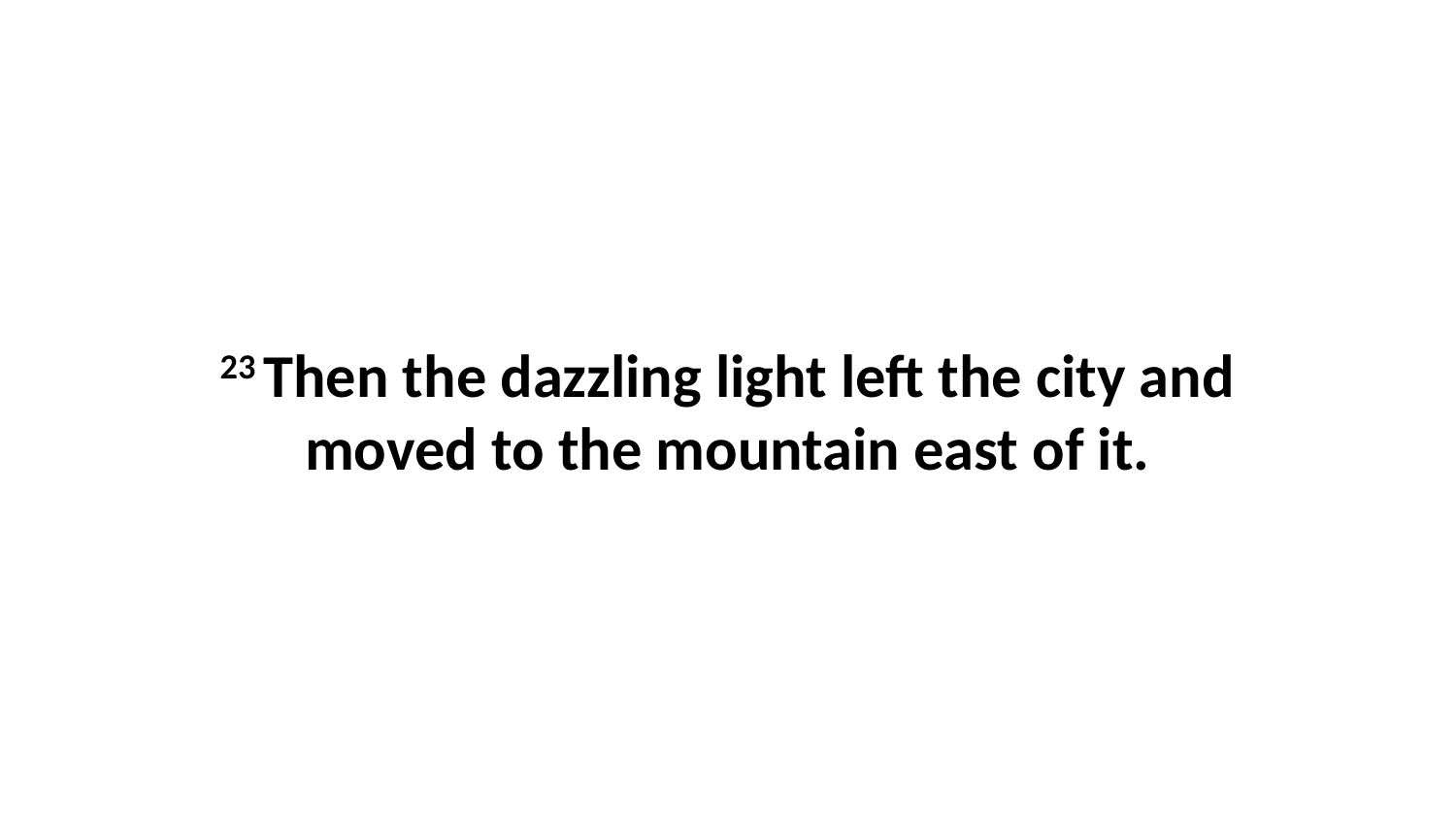

23 Then the dazzling light left the city and moved to the mountain east of it.